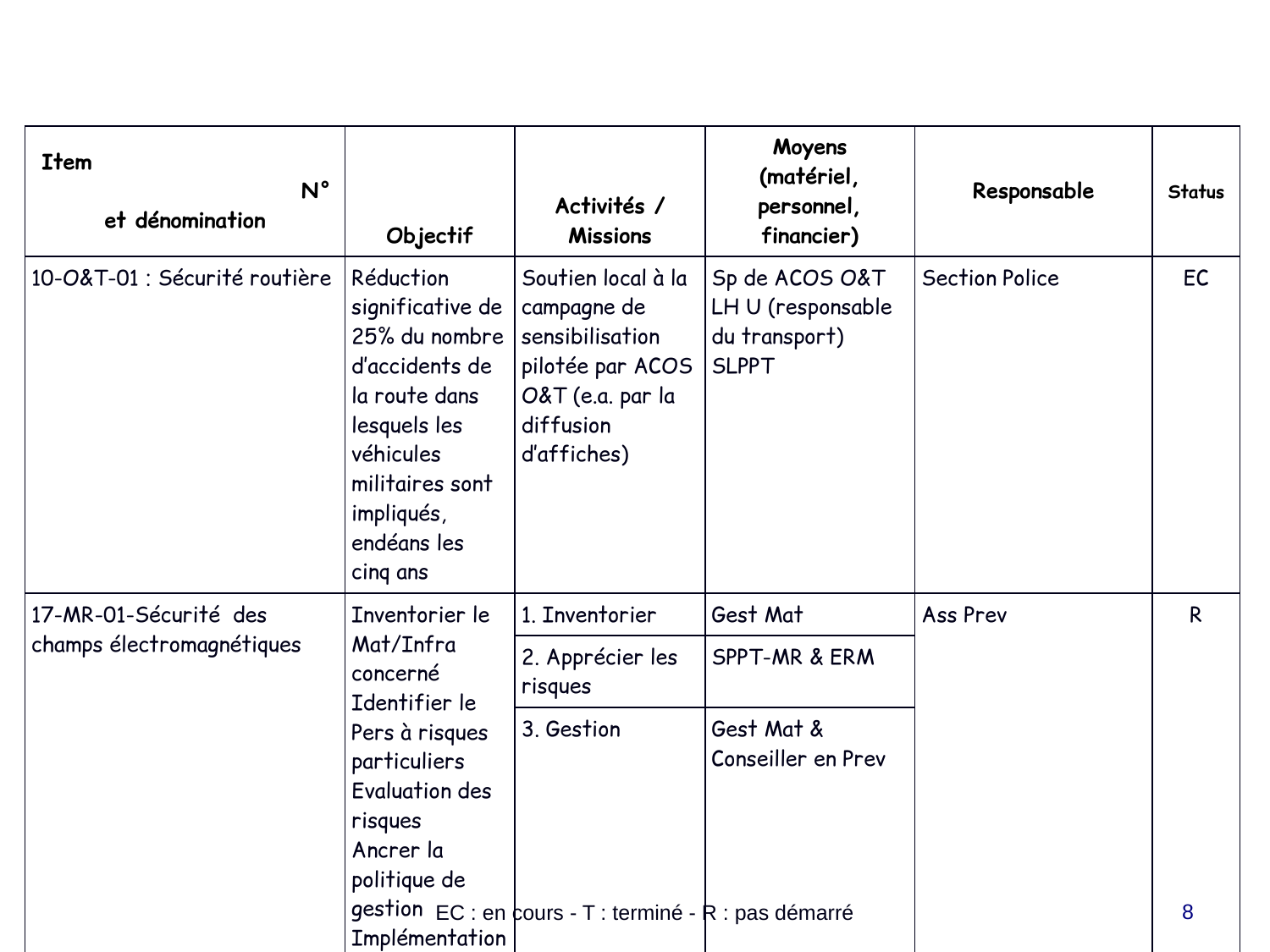

| Item N° et dénomination | Objectif | Activités / Missions | Moyens (matériel, personnel, financier) | Responsable | Status |
| --- | --- | --- | --- | --- | --- |
| 10-O&T-01 : Sécurité routière | Réduction significative de 25% du nombre d’accidents de la route dans lesquels les véhicules militaires sont impliqués, endéans les cinq ans | Soutien local à la campagne de sensibilisation pilotée par ACOS O&T (e.a. par la diffusion d’affiches) | Sp de ACOS O&T LH U (responsable du transport) SLPPT | Section Police | EC |
| 17-MR-01-Sécurité des champs électromagnétiques | Inventorier le Mat/Infra concerné Identifier le Pers à risques particuliers Evaluation des risques Ancrer la politique de gestion Implémentation de la politique | 1. Inventorier | Gest Mat | Ass Prev | R |
|  |  | 2. Apprécier les risques | SPPT-MR & ERM |  |  |
|  |  | 3. Gestion | Gest Mat & Conseiller en Prev |  |  |

8
EC : en cours - T : terminé - R : pas démarré